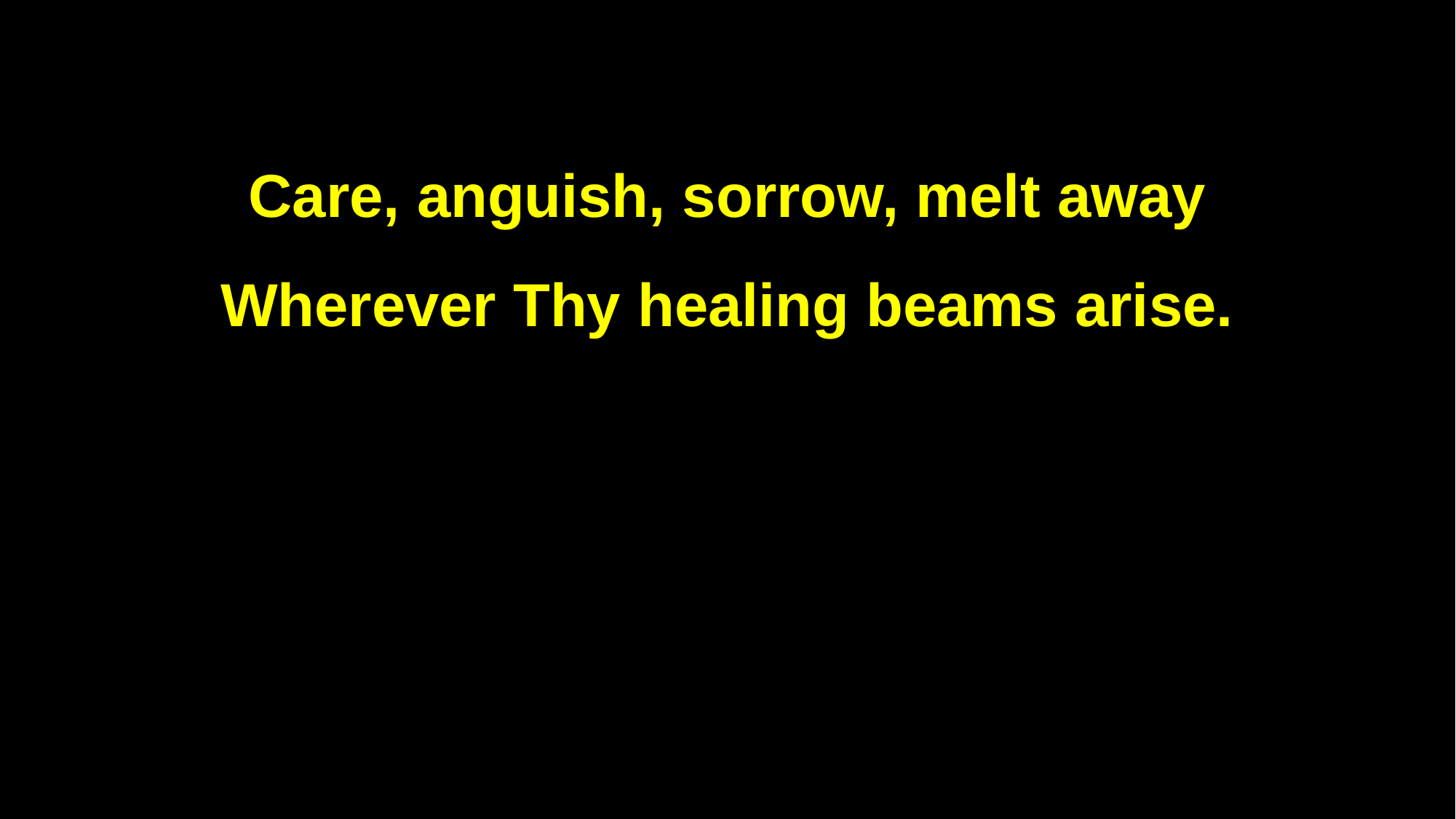

Care, anguish, sorrow, melt away
Wherever Thy healing beams arise.